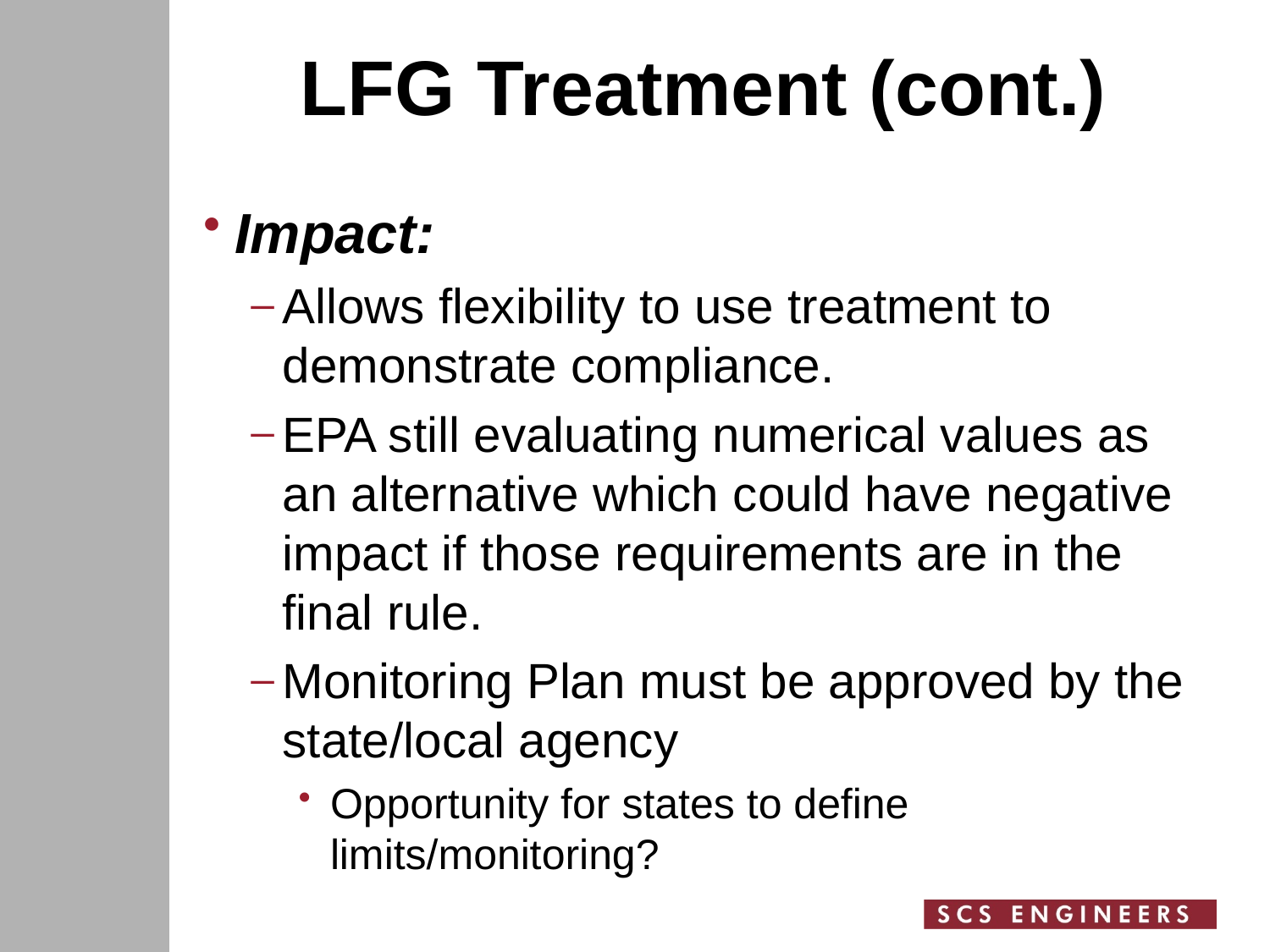

# LFG Treatment (cont.)
Impact:
Allows flexibility to use treatment to demonstrate compliance.
EPA still evaluating numerical values as an alternative which could have negative impact if those requirements are in the final rule.
Monitoring Plan must be approved by the state/local agency
Opportunity for states to define limits/monitoring?